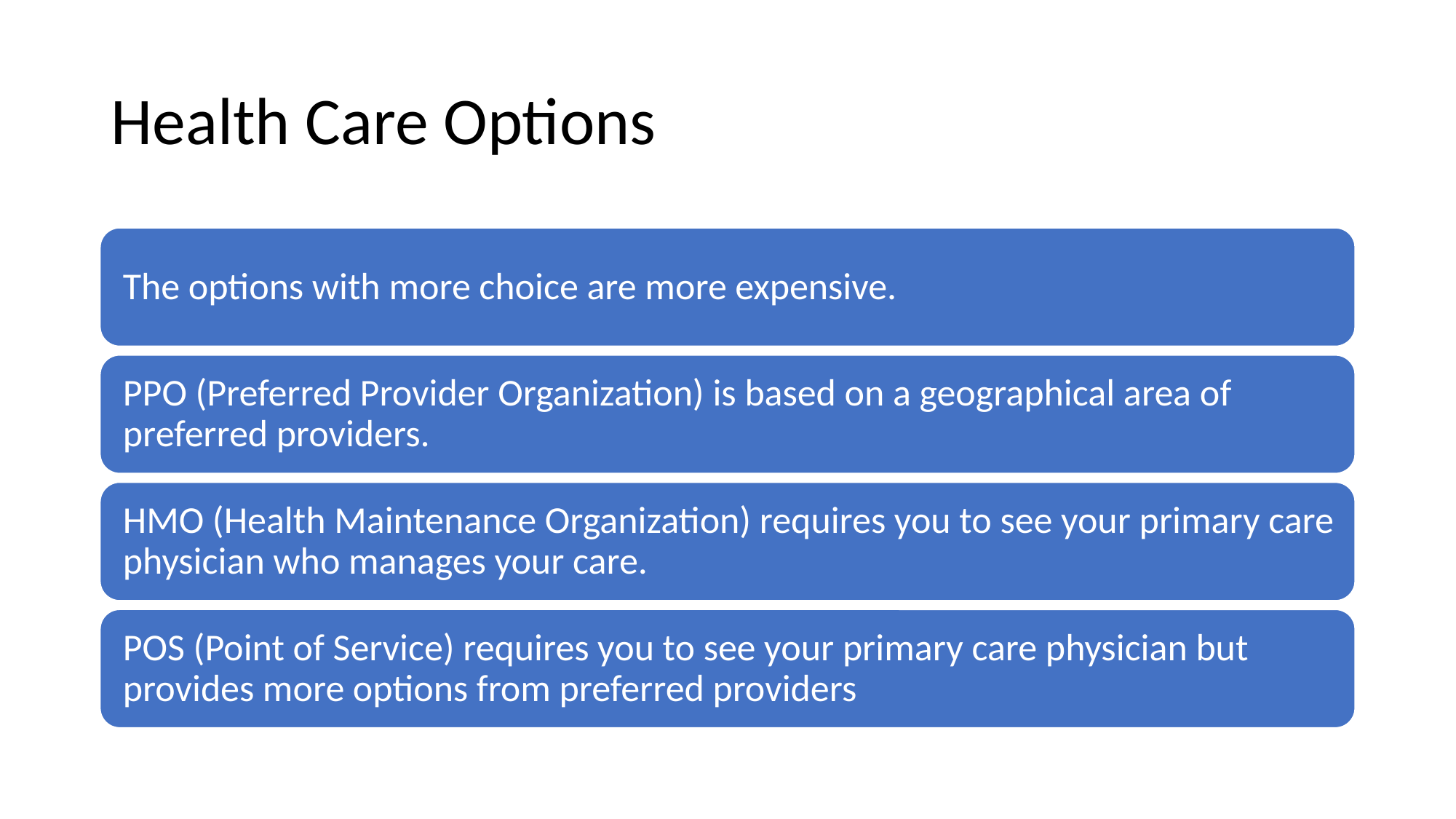

# Health Care Options
The options with more choice are more expensive.
PPO (Preferred Provider Organization) is based on a geographical area of preferred providers.
HMO (Health Maintenance Organization) requires you to see your primary care physician who manages your care.
POS (Point of Service) requires you to see your primary care physician but provides more options from preferred providers